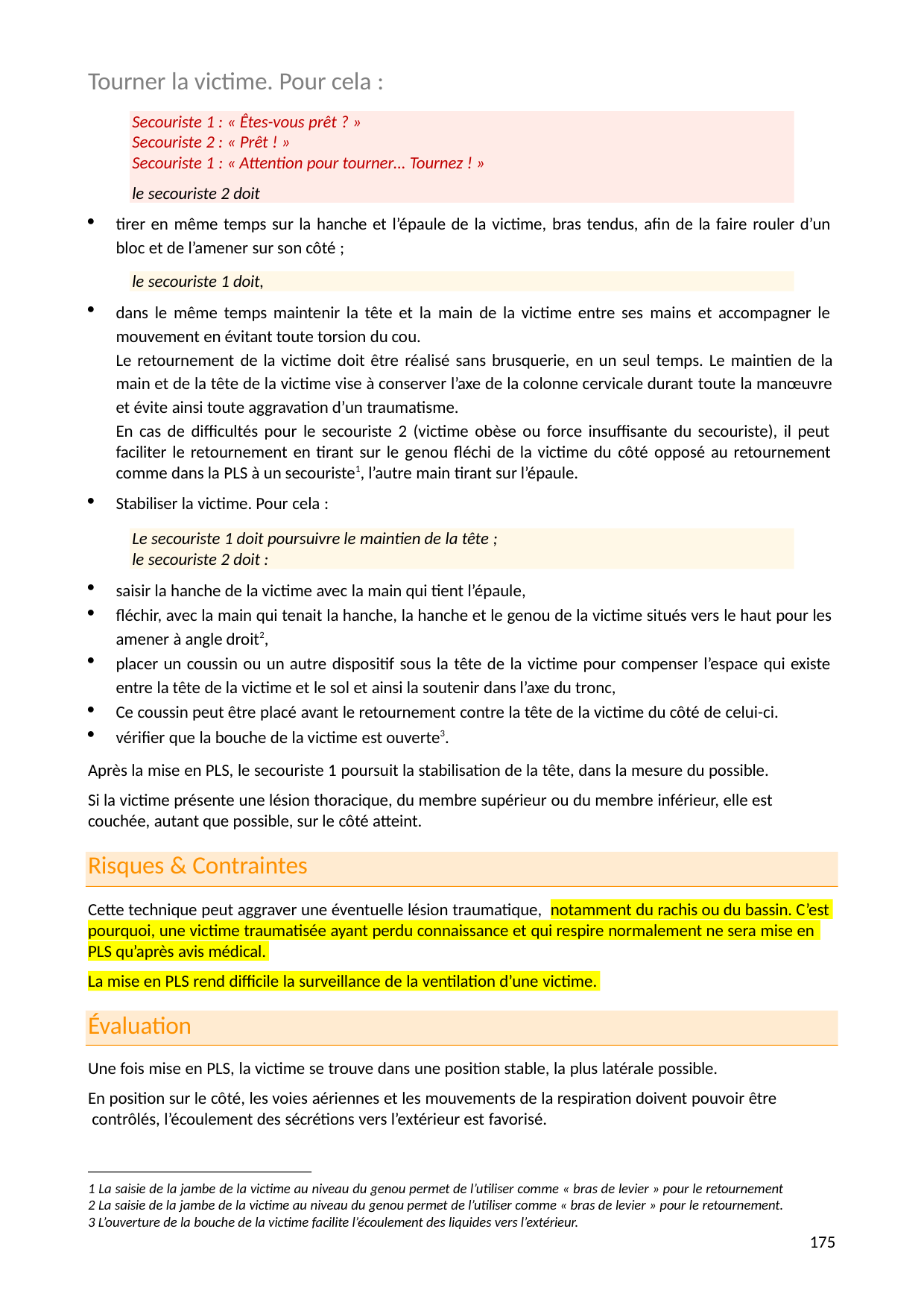

Tourner la victime. Pour cela :
Secouriste 1 : « Êtes-vous prêt ? »
Secouriste 2 : « Prêt ! »
Secouriste 1 : « Attention pour tourner… Tournez ! »
le secouriste 2 doit
tirer en même temps sur la hanche et l’épaule de la victime, bras tendus, afin de la faire rouler d’un  bloc et de l’amener sur son côté ;
le secouriste 1 doit,
dans le même temps maintenir la tête et la main de la victime entre ses mains et accompagner le  mouvement en évitant toute torsion du cou.
Le retournement de la victime doit être réalisé sans brusquerie, en un seul temps. Le maintien de la  main et de la tête de la victime vise à conserver l’axe de la colonne cervicale durant toute la manœuvre  et évite ainsi toute aggravation d’un traumatisme.
En cas de difficultés pour le secouriste 2 (victime obèse ou force insuffisante du secouriste), il peut  faciliter le retournement en tirant sur le genou fléchi de la victime du côté opposé au retournement  comme dans la PLS à un secouriste1, l’autre main tirant sur l’épaule.
Stabiliser la victime. Pour cela :
Le secouriste 1 doit poursuivre le maintien de la tête ;
le secouriste 2 doit :
saisir la hanche de la victime avec la main qui tient l’épaule,
fléchir, avec la main qui tenait la hanche, la hanche et le genou de la victime situés vers le haut pour les  amener à angle droit2,
placer un coussin ou un autre dispositif sous la tête de la victime pour compenser l’espace qui existe  entre la tête de la victime et le sol et ainsi la soutenir dans l’axe du tronc,
Ce coussin peut être placé avant le retournement contre la tête de la victime du côté de celui-ci.
vérifier que la bouche de la victime est ouverte3.
Après la mise en PLS, le secouriste 1 poursuit la stabilisation de la tête, dans la mesure du possible.
Si la victime présente une lésion thoracique, du membre supérieur ou du membre inférieur, elle est  couchée, autant que possible, sur le côté atteint.

Risques & Contraintes

Cette technique peut aggraver une éventuelle lésion traumatique,
notamment du rachis ou du bassin. C’est
pourquoi, une victime traumatisée ayant perdu connaissance et qui respire normalement ne sera mise en
PLS qu’après avis médical.
La mise en PLS rend difficile la surveillance de la ventilation d’une victime.
Évaluation
Une fois mise en PLS, la victime se trouve dans une position stable, la plus latérale possible.
En position sur le côté, les voies aériennes et les mouvements de la respiration doivent pouvoir être  contrôlés, l’écoulement des sécrétions vers l’extérieur est favorisé.

1 La saisie de la jambe de la victime au niveau du genou permet de l’utiliser comme « bras de levier » pour le retournement  2 La saisie de la jambe de la victime au niveau du genou permet de l’utiliser comme « bras de levier » pour le retournement.  3 L’ouverture de la bouche de la victime facilite l’écoulement des liquides vers l’extérieur.
175